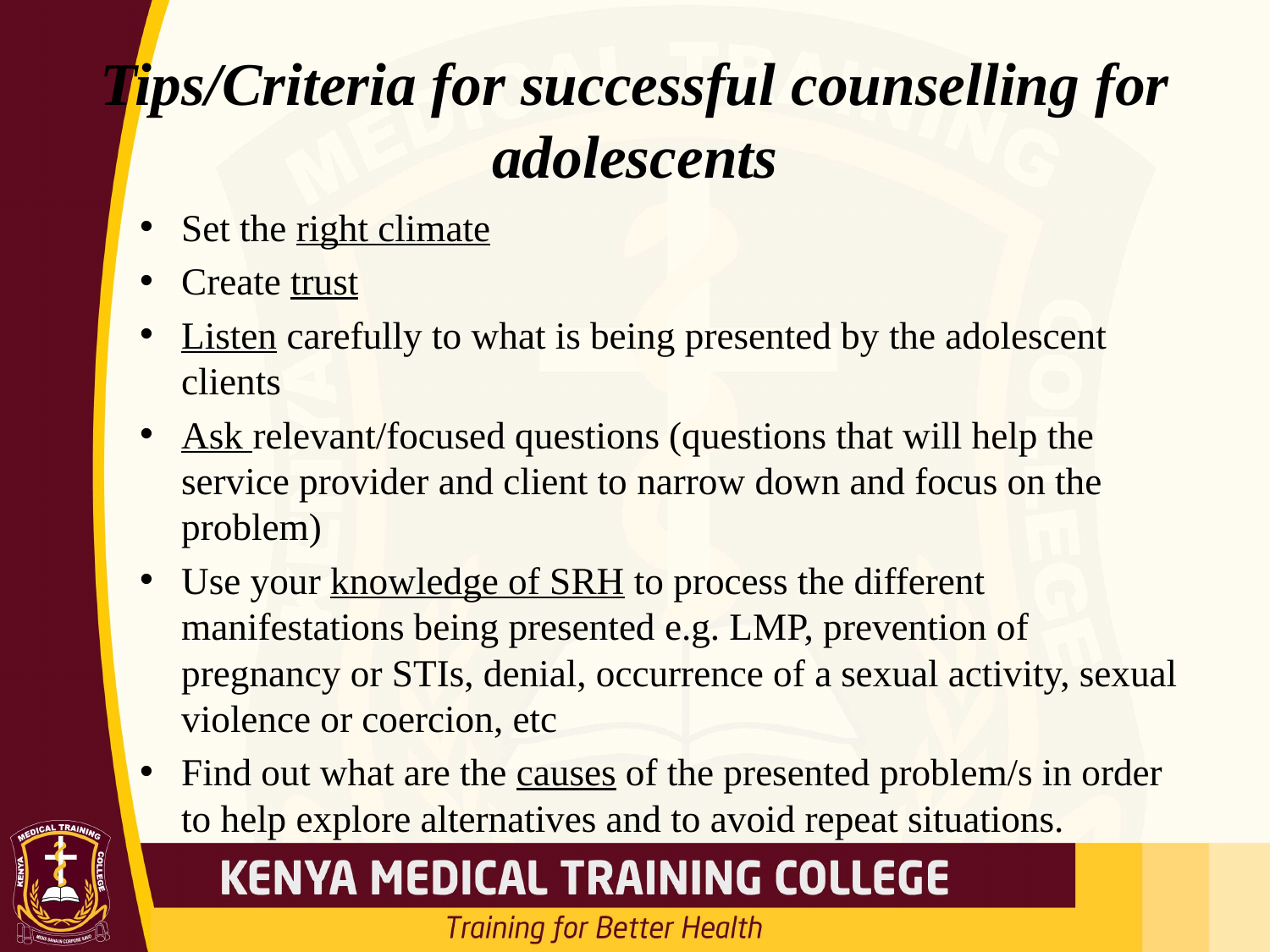

# Tips/Criteria for successful counselling for adolescents
Set the right climate
Create trust
Listen carefully to what is being presented by the adolescent clients
Ask relevant/focused questions (questions that will help the service provider and client to narrow down and focus on the problem)
Use your knowledge of SRH to process the different manifestations being presented e.g. LMP, prevention of pregnancy or STIs, denial, occurrence of a sexual activity, sexual violence or coercion, etc
Find out what are the causes of the presented problem/s in order to help explore alternatives and to avoid repeat situations.